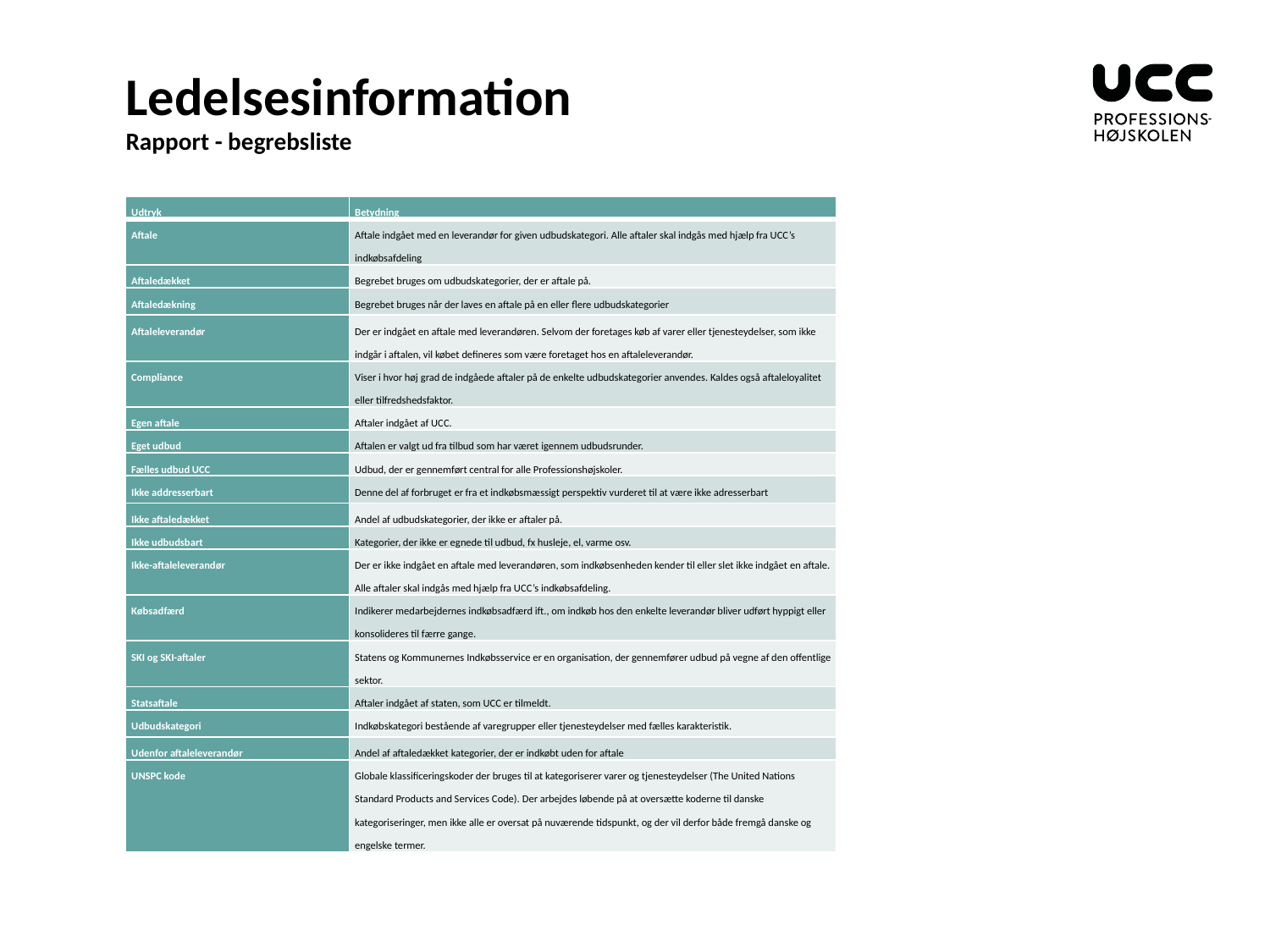

# Ledelsesinformation Rapport - begrebsliste
| Udtryk | Betydning |
| --- | --- |
| Aftale | Aftale indgået med en leverandør for given udbudskategori. Alle aftaler skal indgås med hjælp fra UCC’s indkøbsafdeling |
| Aftaledækket | Begrebet bruges om udbudskategorier, der er aftale på. |
| Aftaledækning | Begrebet bruges når der laves en aftale på en eller flere udbudskategorier |
| Aftaleleverandør | Der er indgået en aftale med leverandøren. Selvom der foretages køb af varer eller tjenesteydelser, som ikke indgår i aftalen, vil købet defineres som være foretaget hos en aftaleleverandør. |
| Compliance | Viser i hvor høj grad de indgåede aftaler på de enkelte udbudskategorier anvendes. Kaldes også aftaleloyalitet eller tilfredshedsfaktor. |
| Egen aftale | Aftaler indgået af UCC. |
| Eget udbud | Aftalen er valgt ud fra tilbud som har været igennem udbudsrunder. |
| Fælles udbud UCC | Udbud, der er gennemført central for alle Professionshøjskoler. |
| Ikke addresserbart | Denne del af forbruget er fra et indkøbsmæssigt perspektiv vurderet til at være ikke adresserbart |
| Ikke aftaledækket | Andel af udbudskategorier, der ikke er aftaler på. |
| Ikke udbudsbart | Kategorier, der ikke er egnede til udbud, fx husleje, el, varme osv. |
| Ikke-aftaleleverandør | Der er ikke indgået en aftale med leverandøren, som indkøbsenheden kender til eller slet ikke indgået en aftale. Alle aftaler skal indgås med hjælp fra UCC’s indkøbsafdeling. |
| Købsadfærd | Indikerer medarbejdernes indkøbsadfærd ift., om indkøb hos den enkelte leverandør bliver udført hyppigt eller konsolideres til færre gange. |
| SKI og SKI-aftaler | Statens og Kommunernes Indkøbsservice er en organisation, der gennemfører udbud på vegne af den offentlige sektor. |
| Statsaftale | Aftaler indgået af staten, som UCC er tilmeldt. |
| Udbudskategori | Indkøbskategori bestående af varegrupper eller tjenesteydelser med fælles karakteristik. |
| Udenfor aftaleleverandør | Andel af aftaledækket kategorier, der er indkøbt uden for aftale |
| UNSPC kode | Globale klassificeringskoder der bruges til at kategoriserer varer og tjenesteydelser (The United Nations Standard Products and Services Code). Der arbejdes løbende på at oversætte koderne til danske kategoriseringer, men ikke alle er oversat på nuværende tidspunkt, og der vil derfor både fremgå danske og engelske termer. |